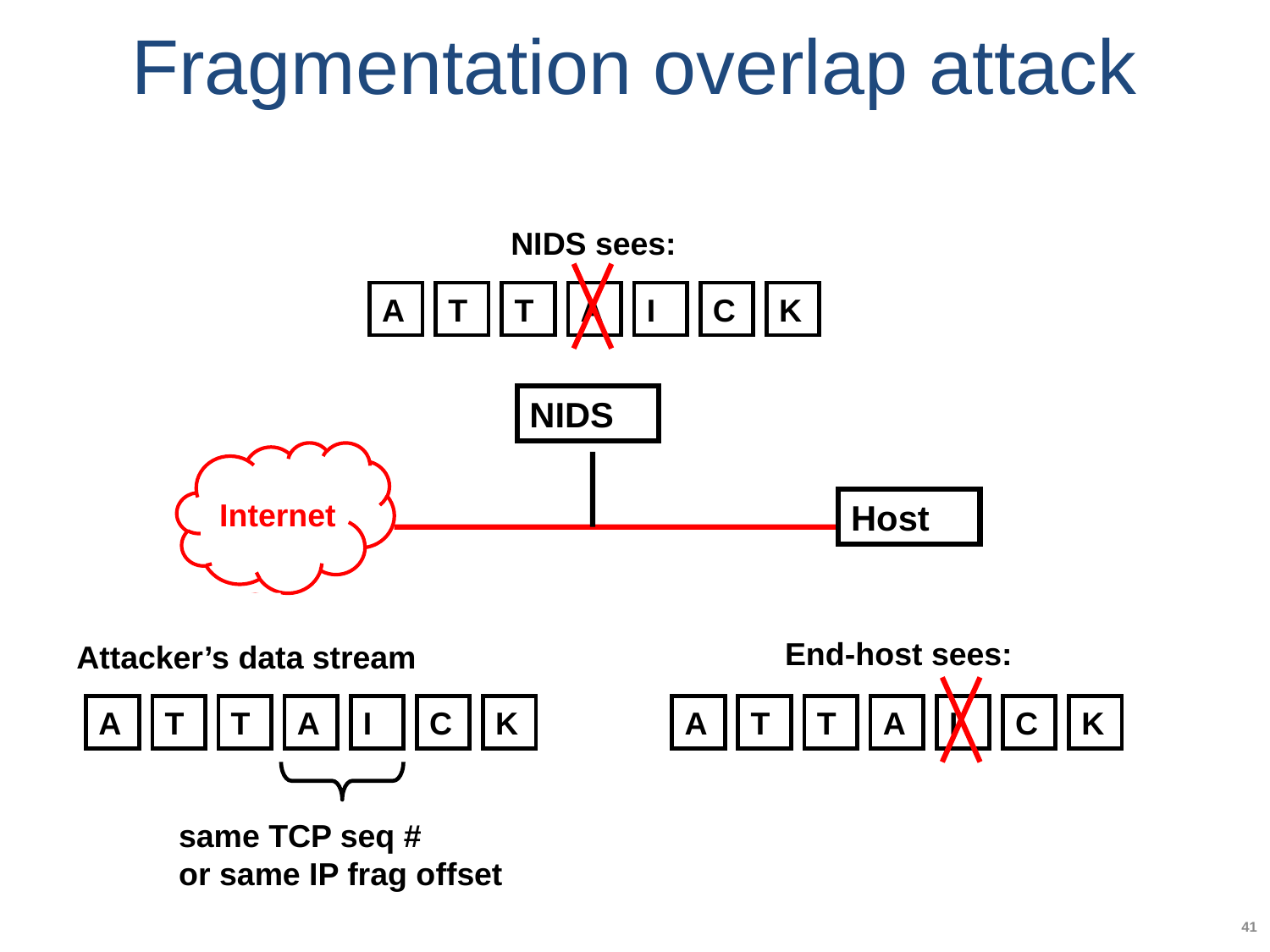

# Fragmentation overlap attack

NIDS sees:

A
T
T
A
I
C
K
NIDS
Internet

Host

End-host sees:
Attacker’s data stream

A
T
T
A
I
C
K
A
T
T
A
I
C
K

same TCP seq #
or same IP frag offset
41